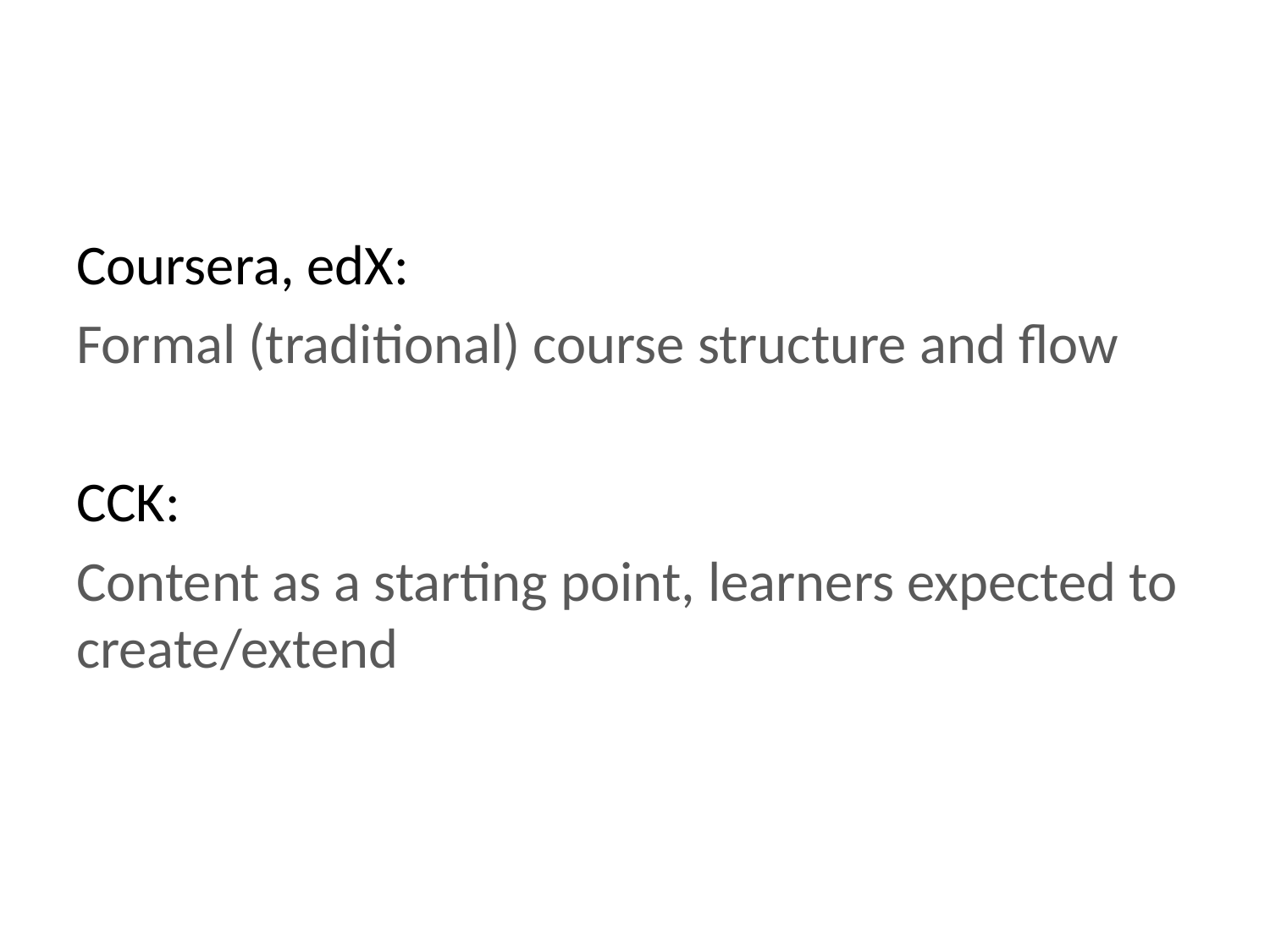

Coursera, edX:
Formal (traditional) course structure and flow

CCK:
Content as a starting point, learners expected to create/extend